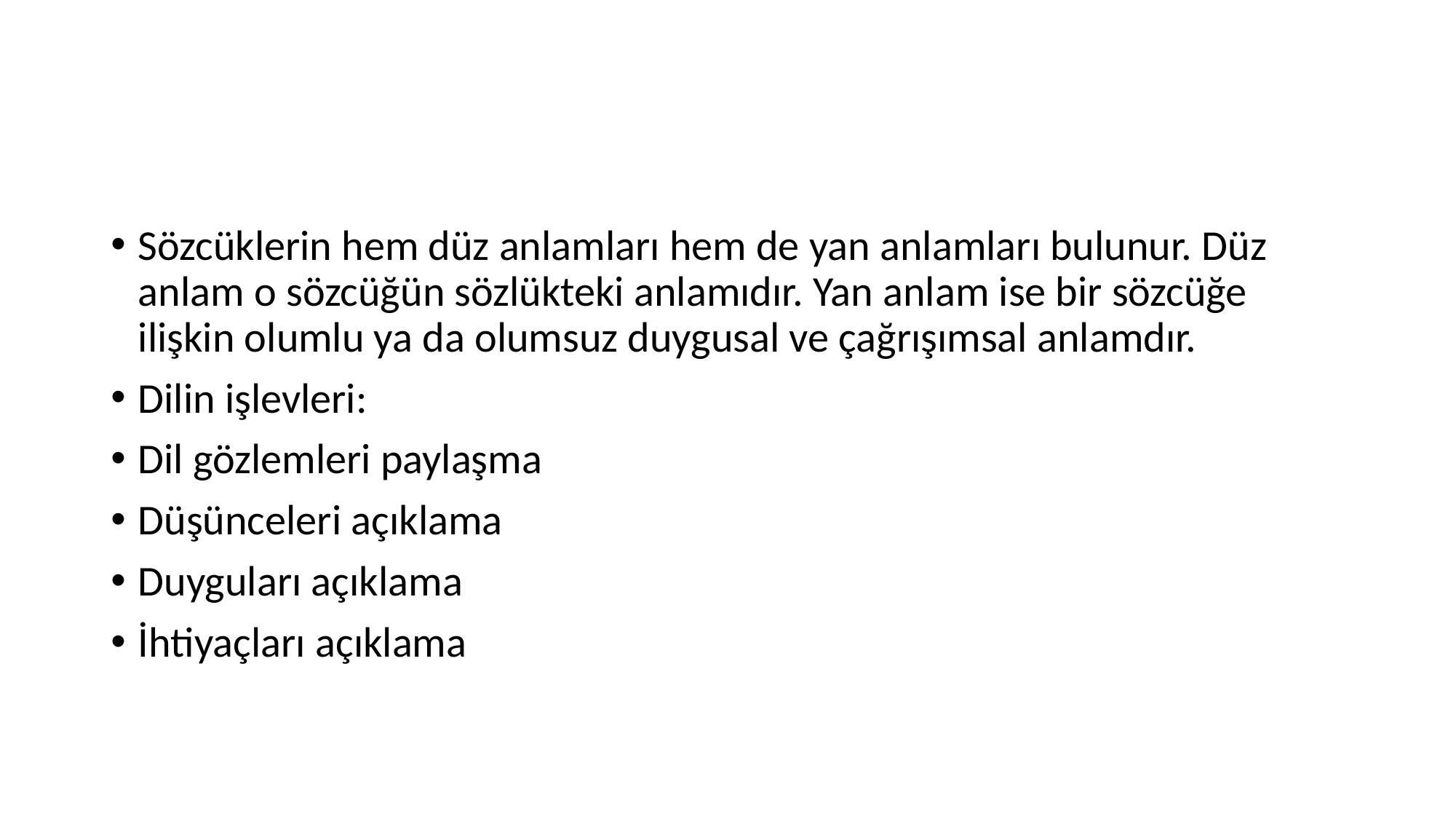

#
Sözcüklerin hem düz anlamları hem de yan anlamları bulunur. Düz anlam o sözcüğün sözlükteki anlamıdır. Yan anlam ise bir sözcüğe ilişkin olumlu ya da olumsuz duygusal ve çağrışımsal anlamdır.
Dilin işlevleri:
Dil gözlemleri paylaşma
Düşünceleri açıklama
Duyguları açıklama
İhtiyaçları açıklama